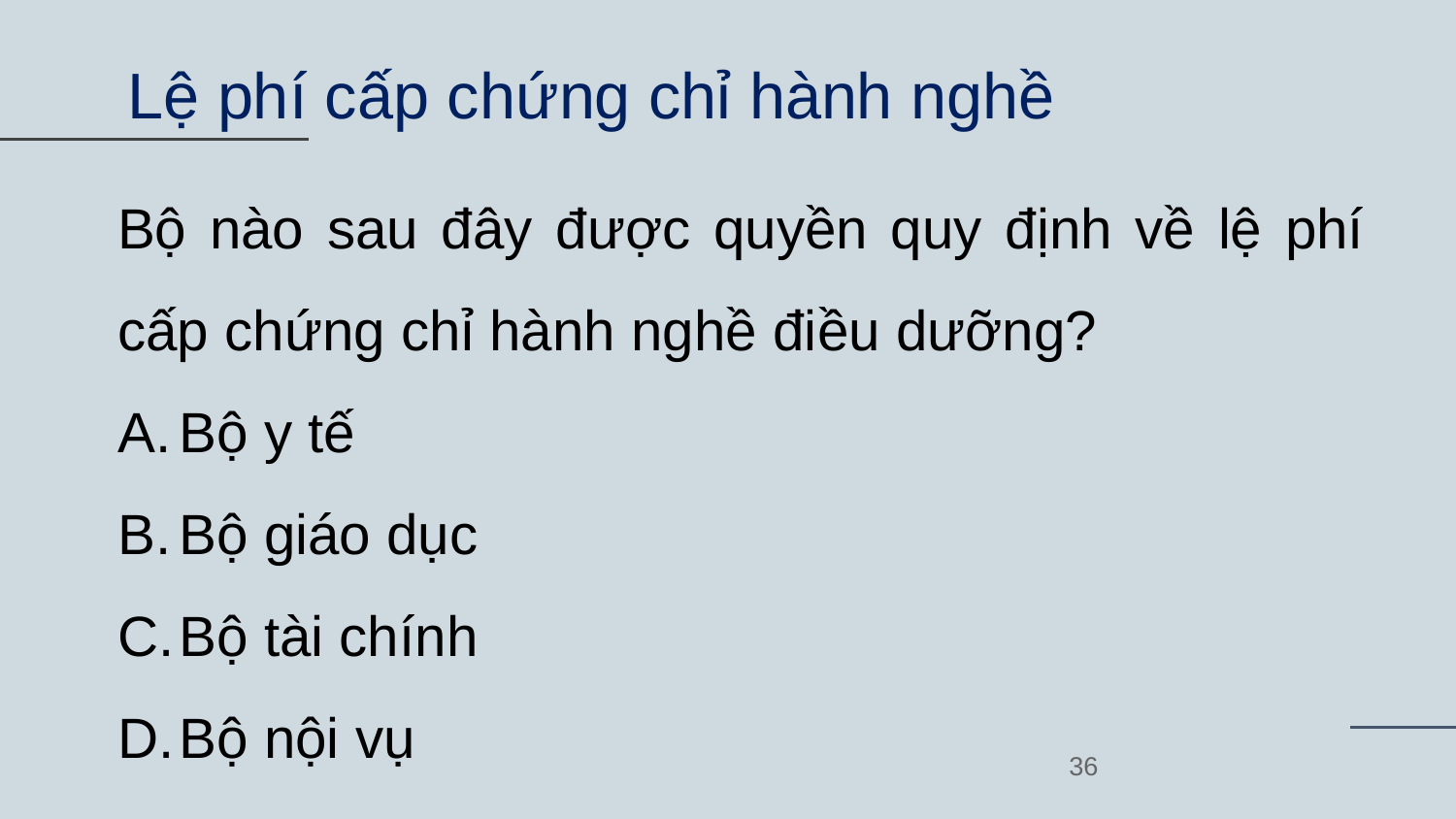

# Lệ phí cấp chứng chỉ hành nghề
Bộ nào sau đây được quyền quy định về lệ phí cấp chứng chỉ hành nghề điều dưỡng?
Bộ y tế
Bộ giáo dục
Bộ tài chính
Bộ nội vụ
36